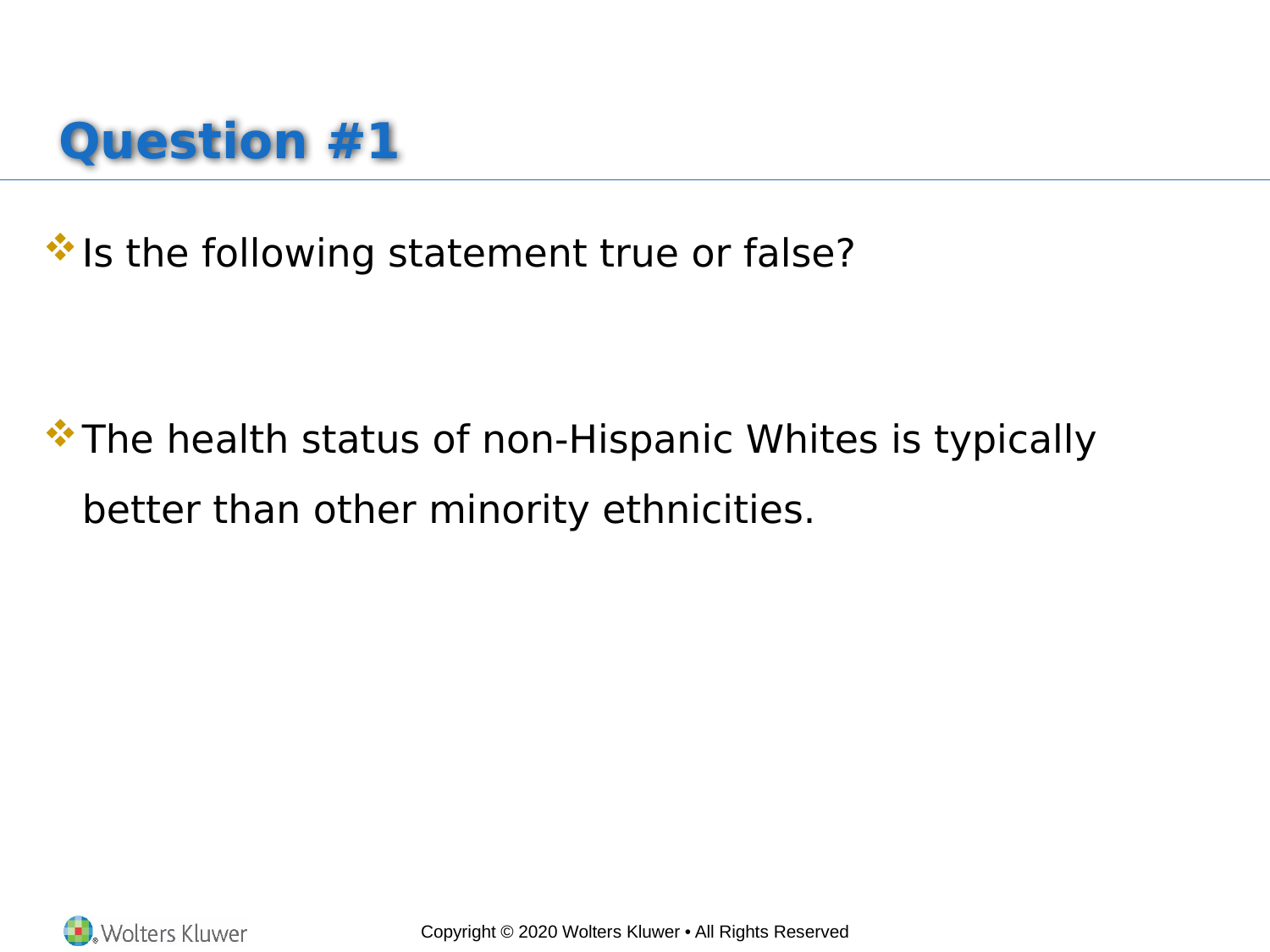

# Question #1
Is the following statement true or false?

The health status of non-Hispanic Whites is typically better than other minority ethnicities.